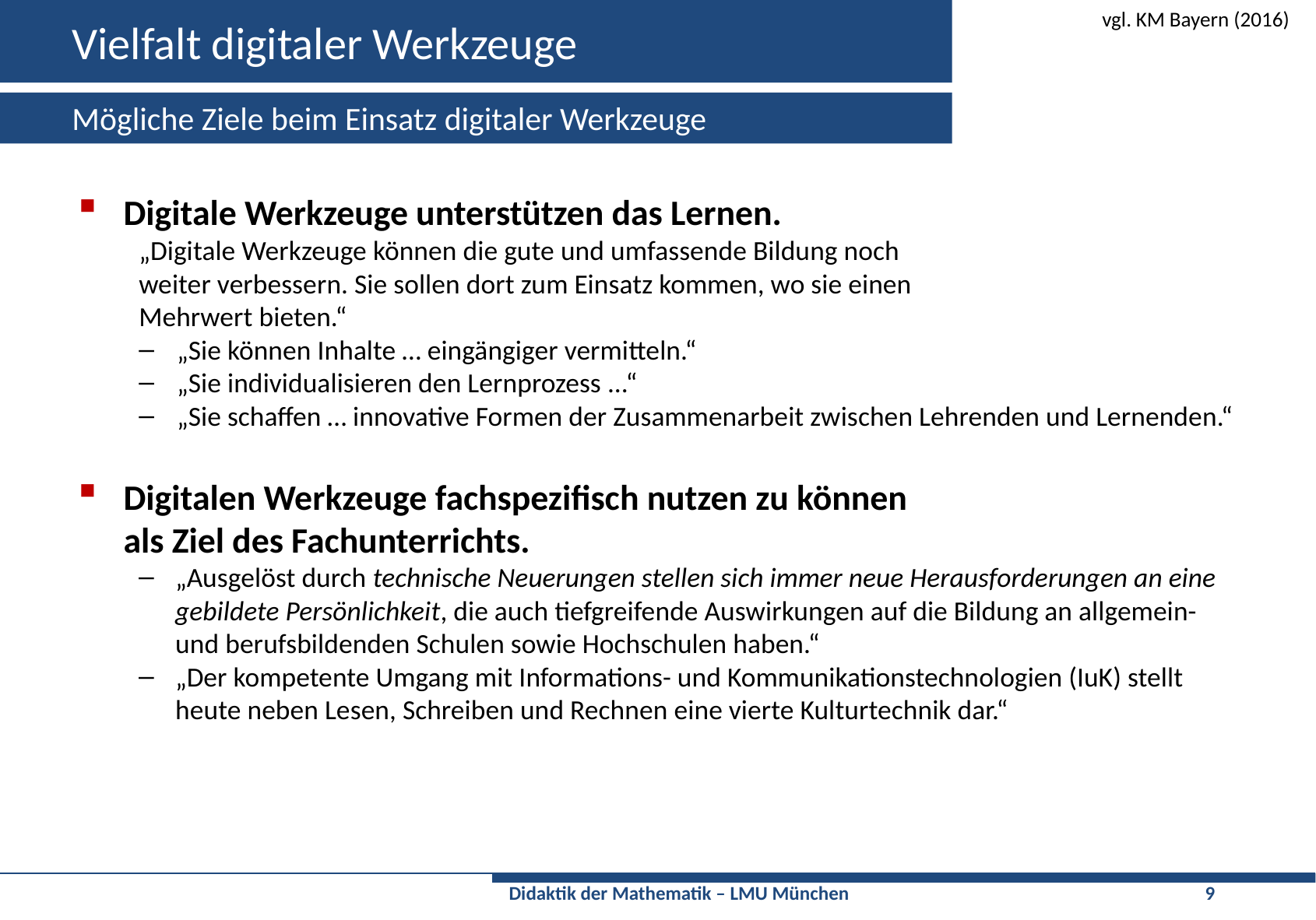

# Vielfalt digitaler Werkzeuge
vgl. KM Bayern (2016)
Mögliche Ziele beim Einsatz digitaler Werkzeuge
Digitale Werkzeuge unterstützen das Lernen.
„Digitale Werkzeuge können die gute und umfassende Bildung noch
weiter verbessern. Sie sollen dort zum Einsatz kommen, wo sie einen
Mehrwert bieten.“
„Sie können Inhalte … eingängiger vermitteln.“
„Sie individualisieren den Lernprozess ...“
„Sie schaffen … innovative Formen der Zusammenarbeit zwischen Lehrenden und Lernenden.“

Digitalen Werkzeuge fachspezifisch nutzen zu können
als Ziel des Fachunterrichts.
„Ausgelöst durch technische Neuerungen stellen sich immer neue Herausforderungen an eine gebildete Persönlichkeit, die auch tiefgreifende Auswirkungen auf die Bildung an allgemein- und berufsbildenden Schulen sowie Hochschulen haben.“
„Der kompetente Umgang mit Informations- und Kommunikationstechnologien (IuK) stellt heute neben Lesen, Schreiben und Rechnen eine vierte Kulturtechnik dar.“